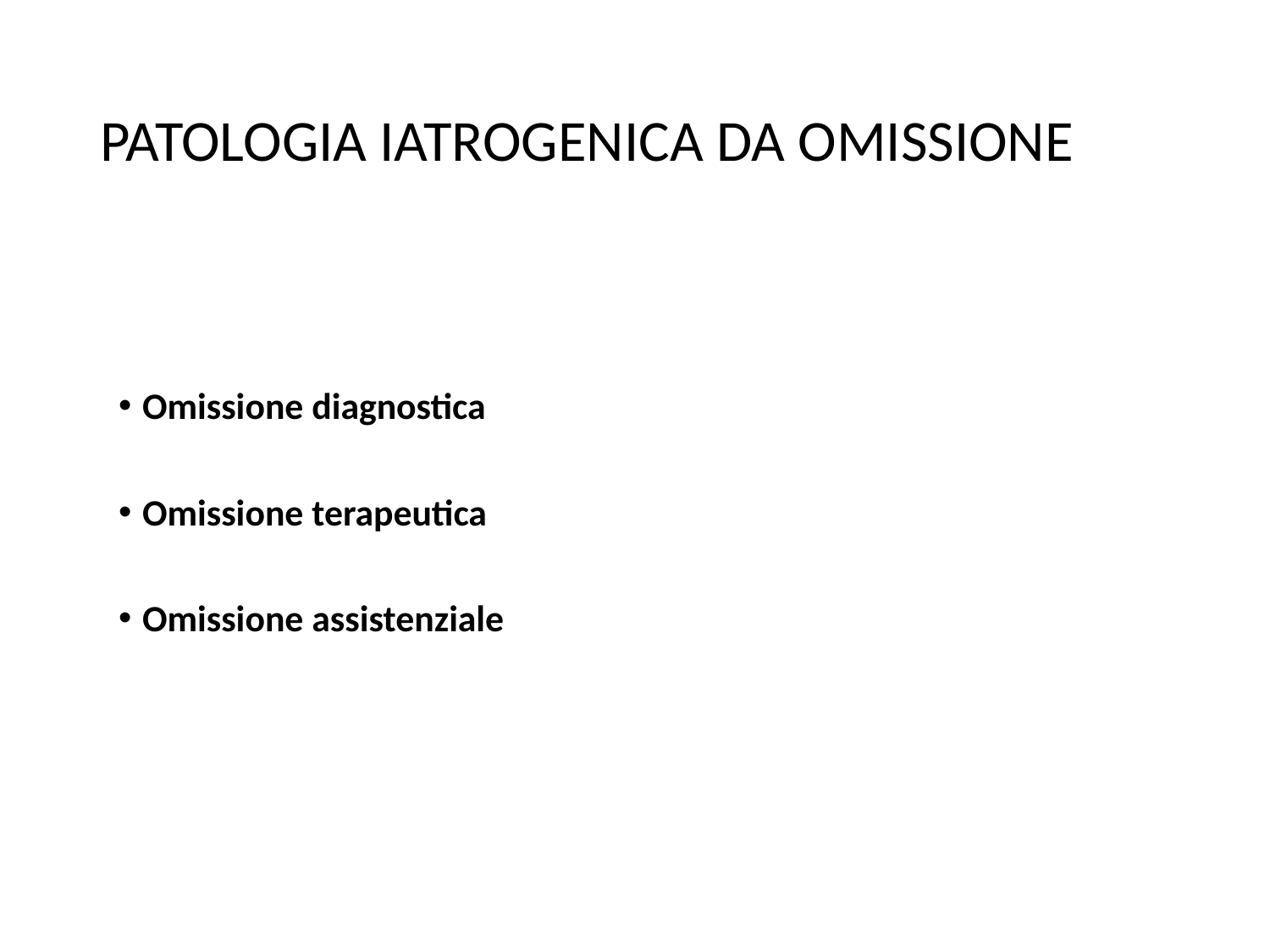

# PATOLOGIA IATROGENICA DA OMISSIONE
Omissione diagnostica

Omissione terapeutica

Omissione assistenziale